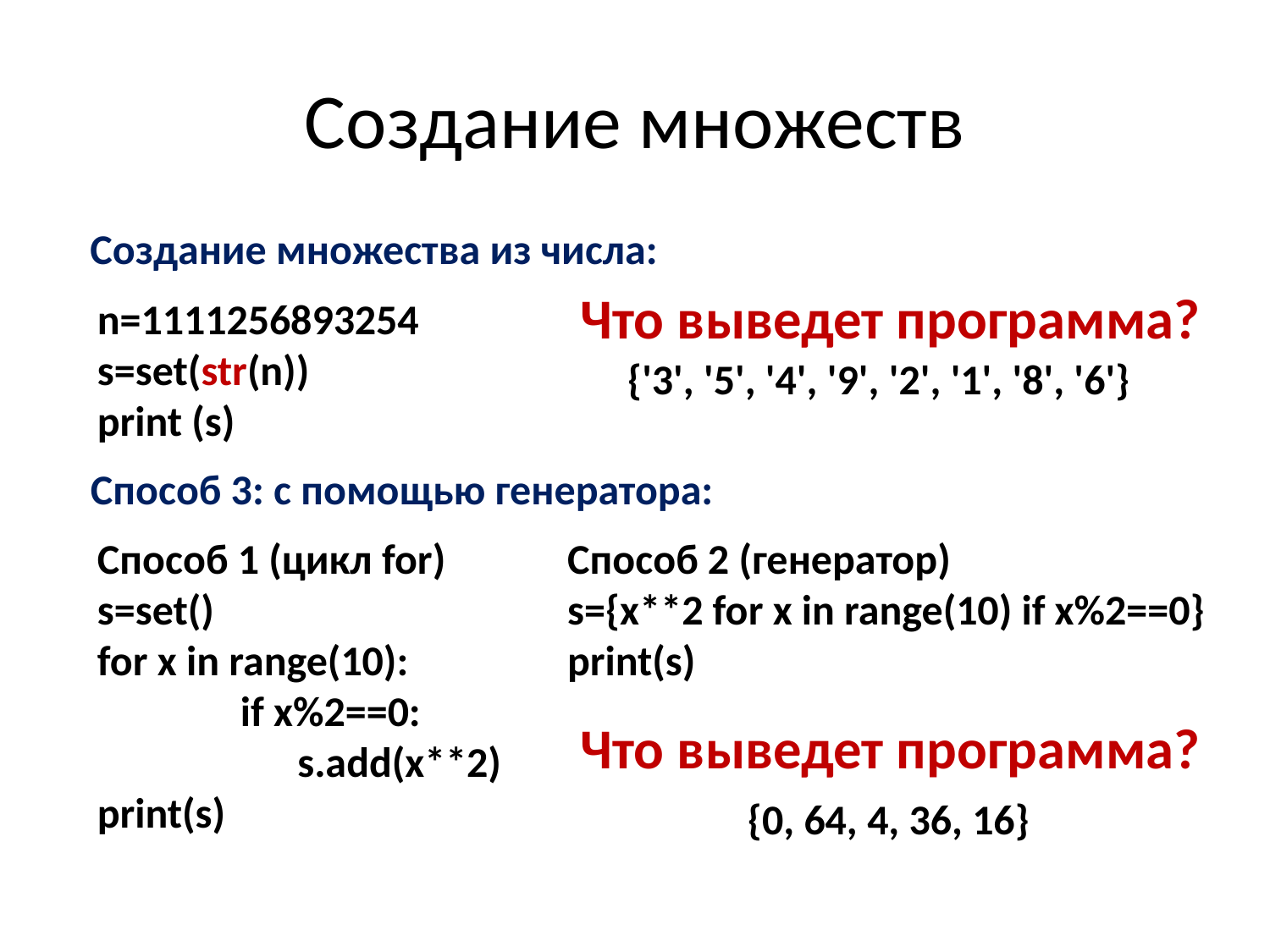

# Создание множеств
Создание множества из числа:
Что выведет программа?
n=1111256893254
s=set(str(n))
print (s)
{'3', '5', '4', '9', '2', '1', '8', '6'}
Способ 3: с помощью генератора:
Способ 1 (цикл for)
s=set()
for x in range(10):
               if x%2==0:
                     s.add(x**2)
print(s)
Способ 2 (генератор)
s={x**2 for x in range(10) if x%2==0}
print(s)
Что выведет программа?
{0, 64, 4, 36, 16}